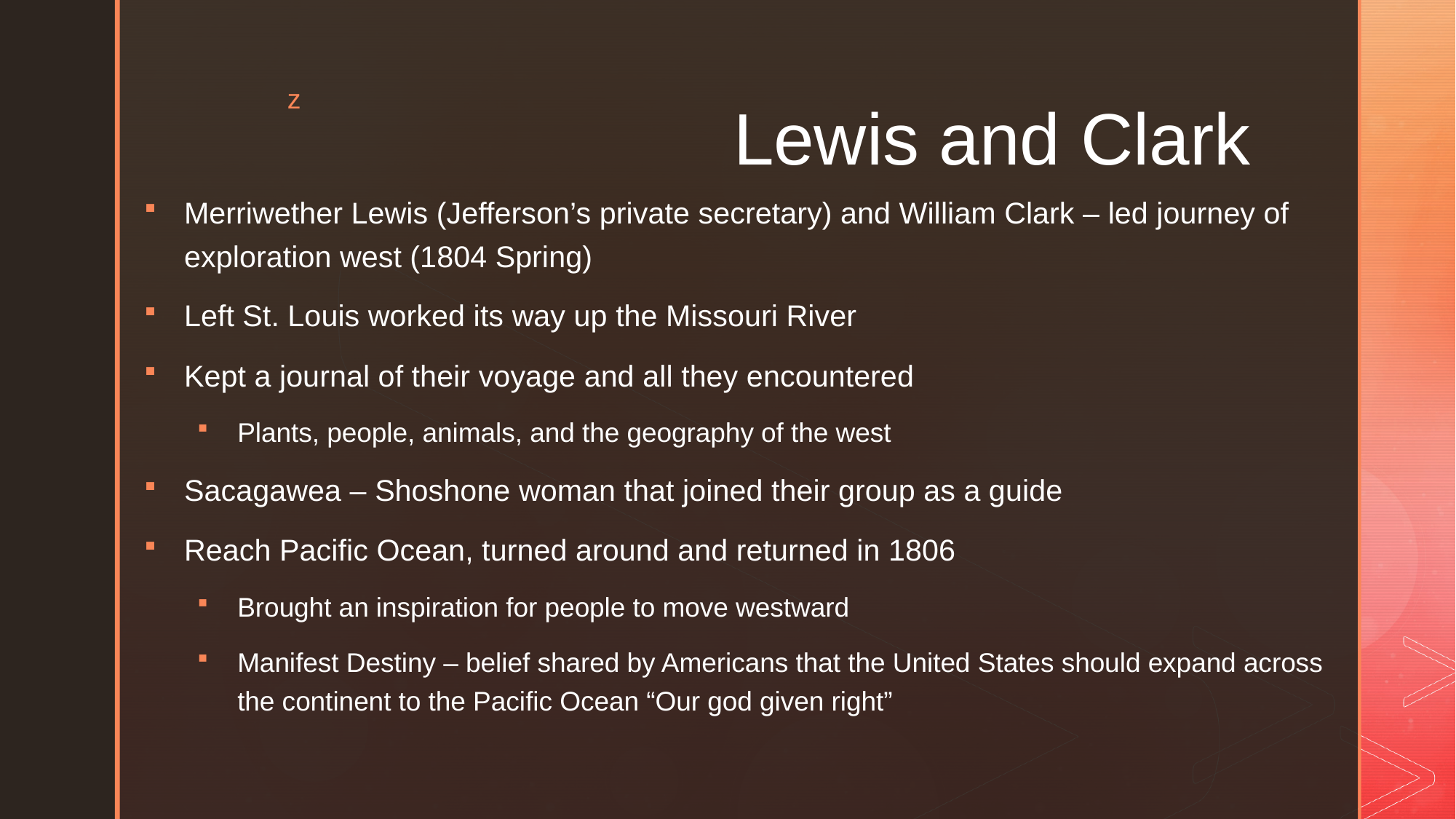

# Lewis and Clark
Merriwether Lewis (Jefferson’s private secretary) and William Clark – led journey of exploration west (1804 Spring)
Left St. Louis worked its way up the Missouri River
Kept a journal of their voyage and all they encountered
Plants, people, animals, and the geography of the west
Sacagawea – Shoshone woman that joined their group as a guide
Reach Pacific Ocean, turned around and returned in 1806
Brought an inspiration for people to move westward
Manifest Destiny – belief shared by Americans that the United States should expand across the continent to the Pacific Ocean “Our god given right”